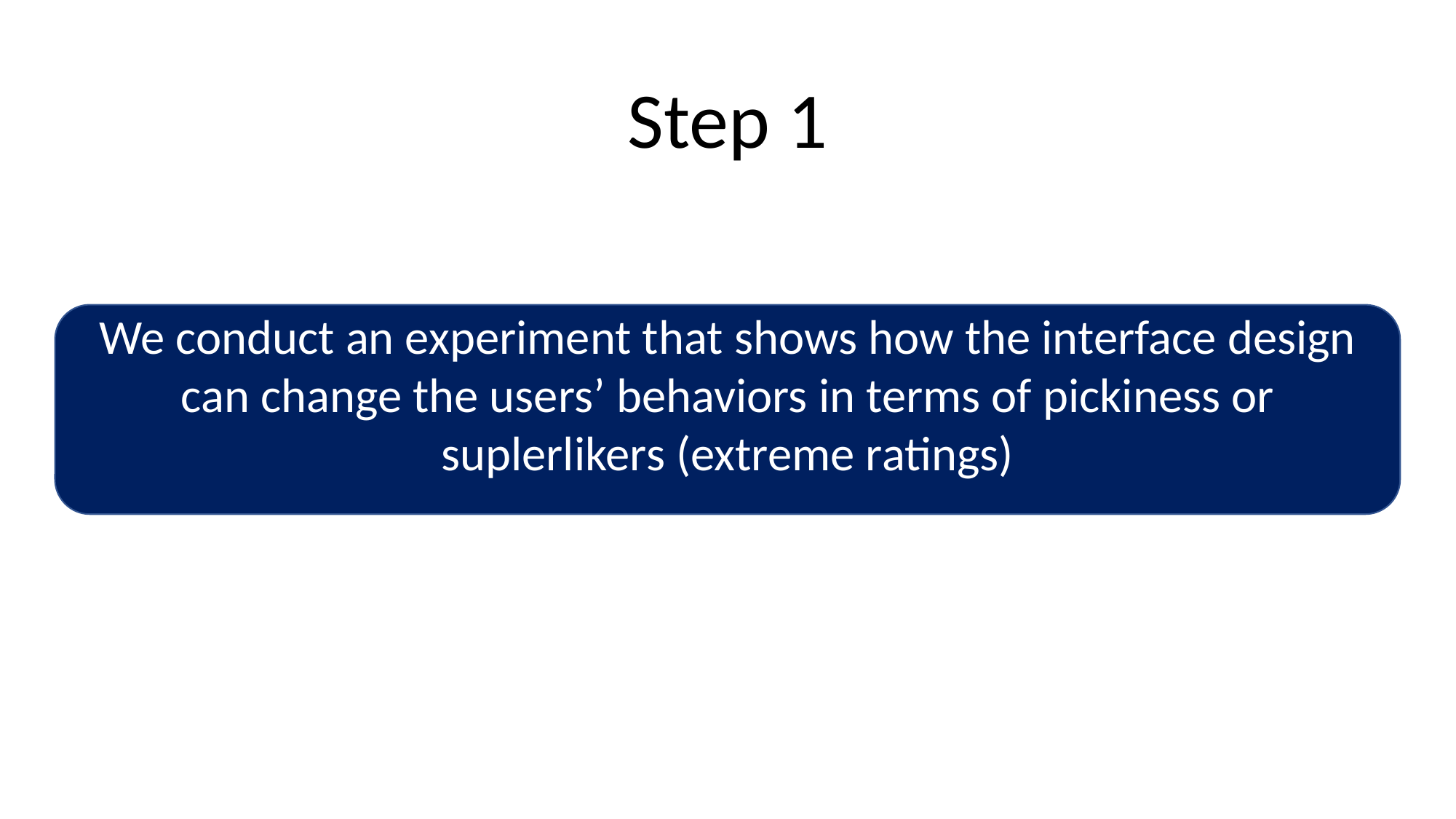

# Step 1
We conduct an experiment that shows how the interface design can change the users’ behaviors in terms of pickiness or suplerlikers (extreme ratings)